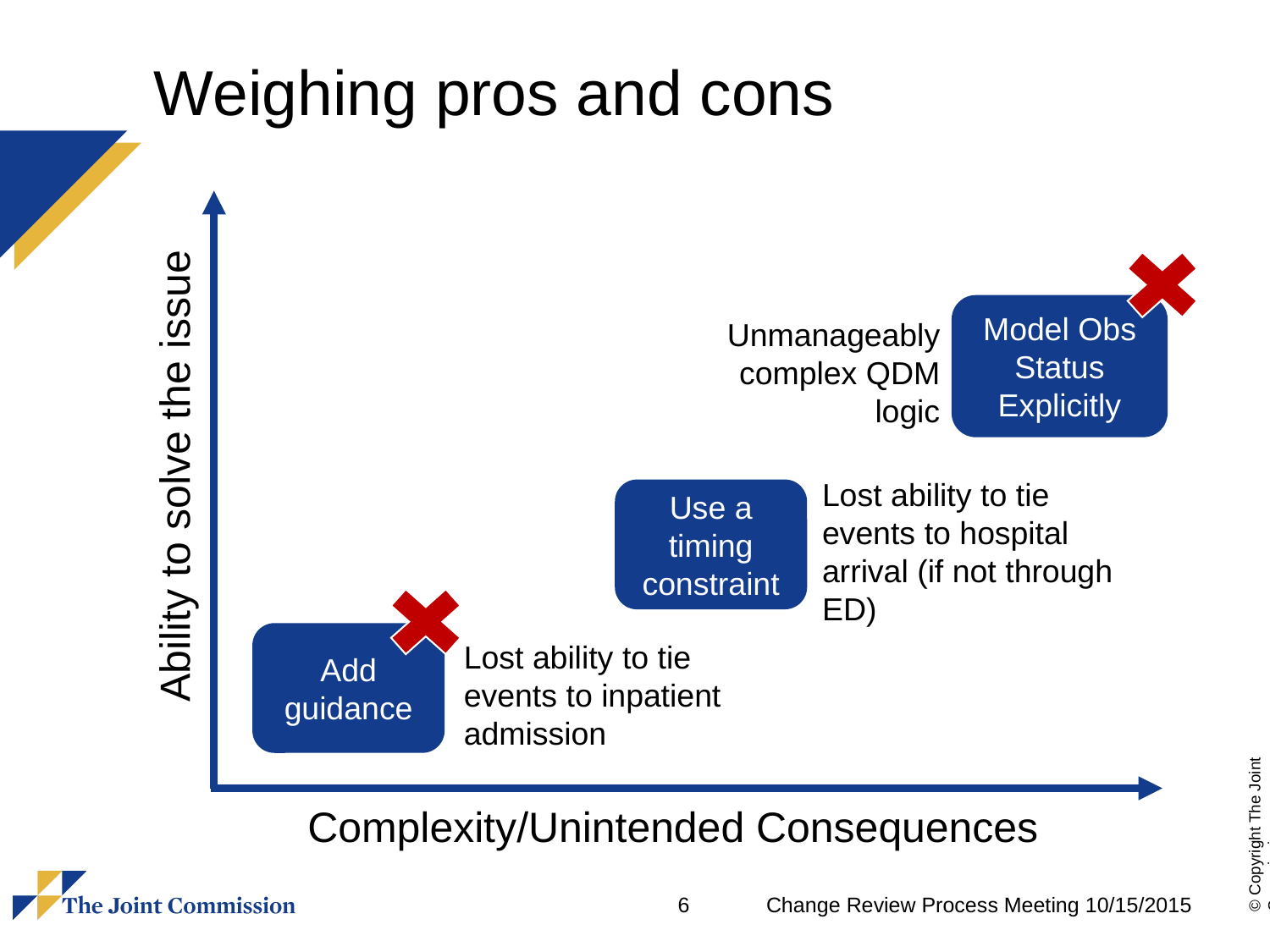

# Weighing pros and cons

Model Obs Status Explicitly
Unmanageably complex QDM logic
Ability to solve the issue
Lost ability to tie events to hospital arrival (if not through ED)
Use a timing constraint

Add guidance
Lost ability to tie events to inpatient admission
Complexity/Unintended Consequences